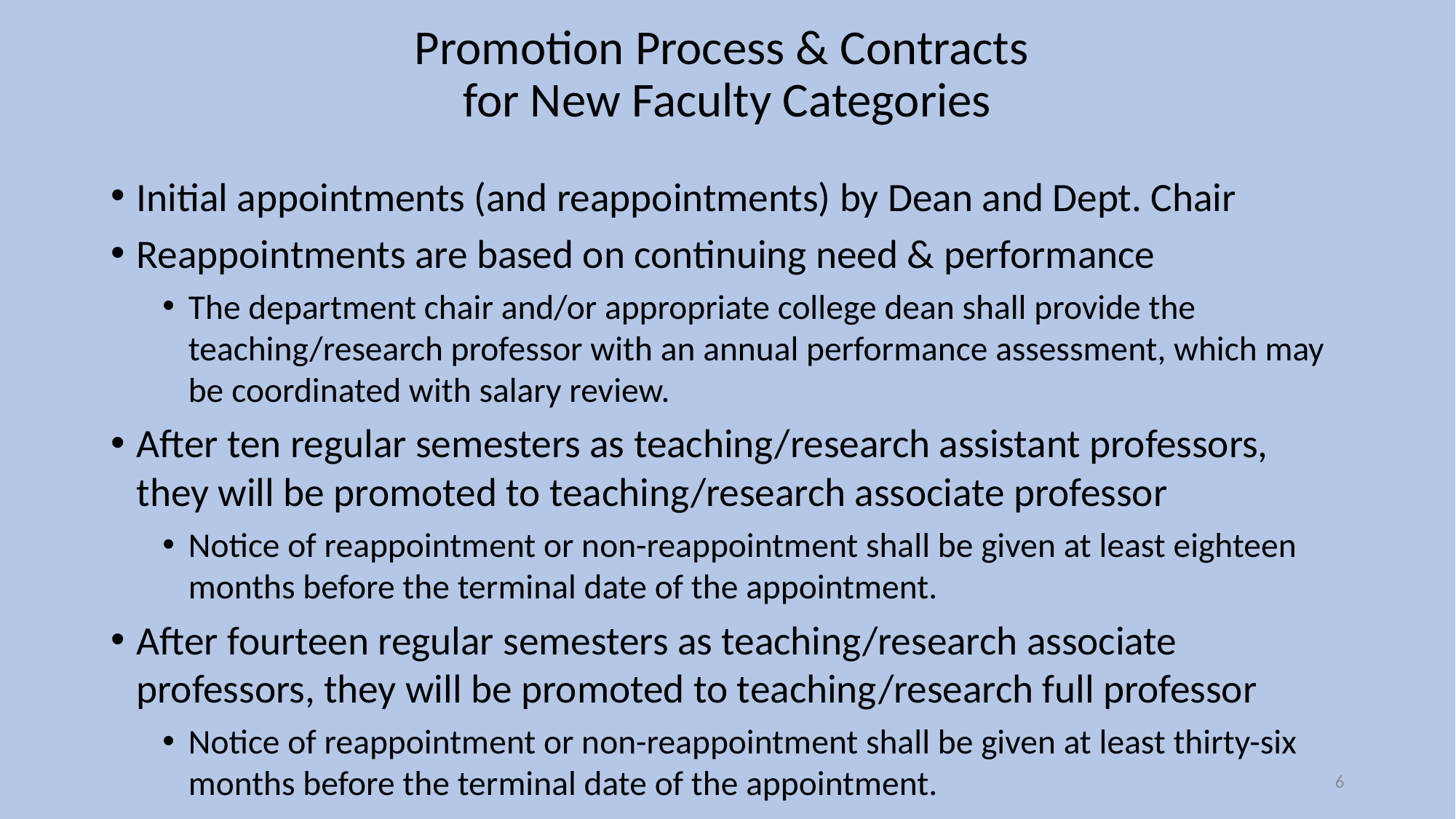

# Promotion Process & Contracts for New Faculty Categories
Initial appointments (and reappointments) by Dean and Dept. Chair
Reappointments are based on continuing need & performance
The department chair and/or appropriate college dean shall provide the teaching/research professor with an annual performance assessment, which may be coordinated with salary review.
After ten regular semesters as teaching/research assistant professors, they will be promoted to teaching/research associate professor
Notice of reappointment or non-reappointment shall be given at least eighteen months before the terminal date of the appointment.
After fourteen regular semesters as teaching/research associate professors, they will be promoted to teaching/research full professor
Notice of reappointment or non-reappointment shall be given at least thirty-six months before the terminal date of the appointment.
6